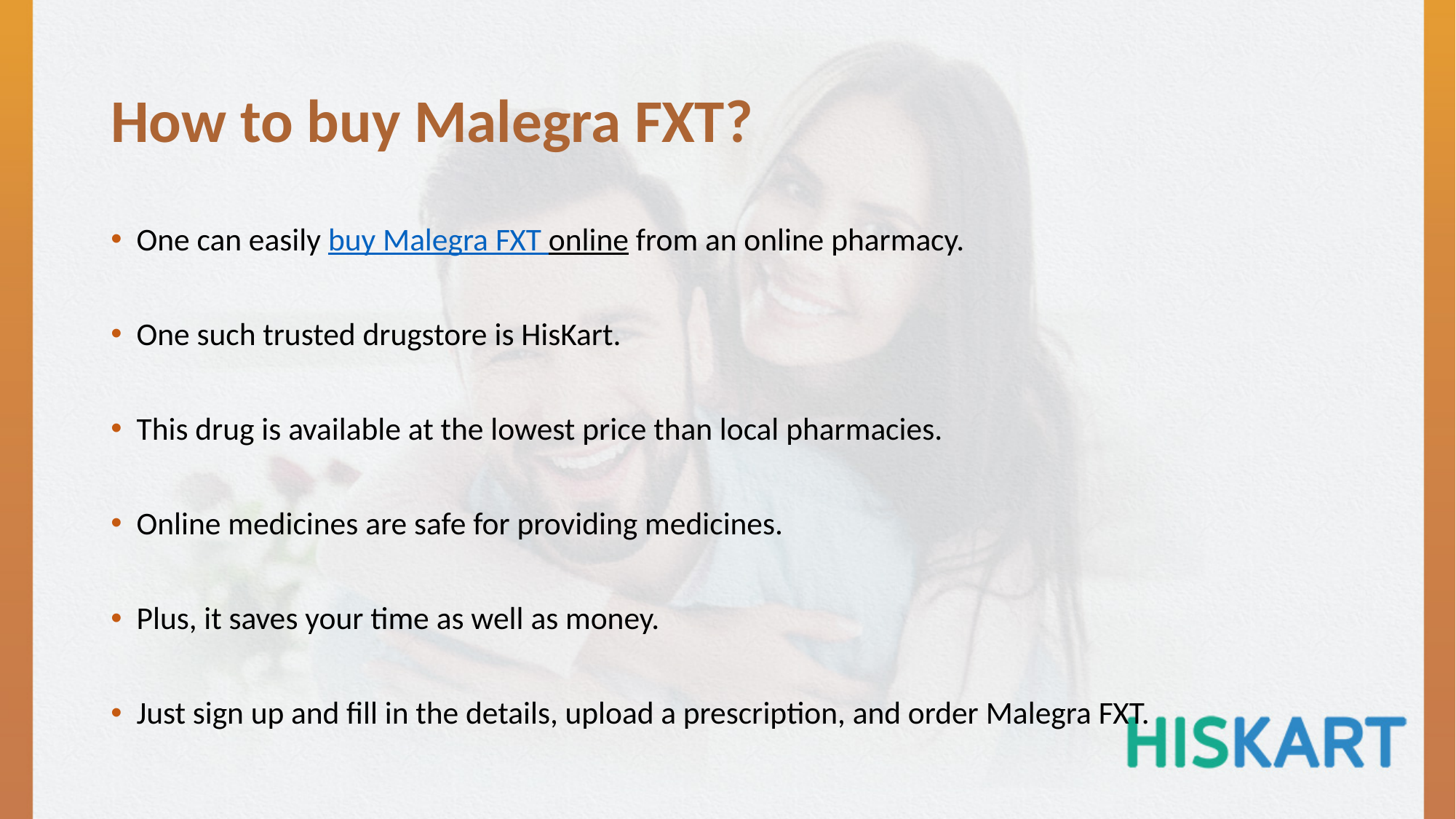

# How to buy Malegra FXT?
One can easily buy Malegra FXT online from an online pharmacy.

One such trusted drugstore is HisKart.

This drug is available at the lowest price than local pharmacies.

Online medicines are safe for providing medicines.

Plus, it saves your time as well as money.

Just sign up and fill in the details, upload a prescription, and order Malegra FXT.